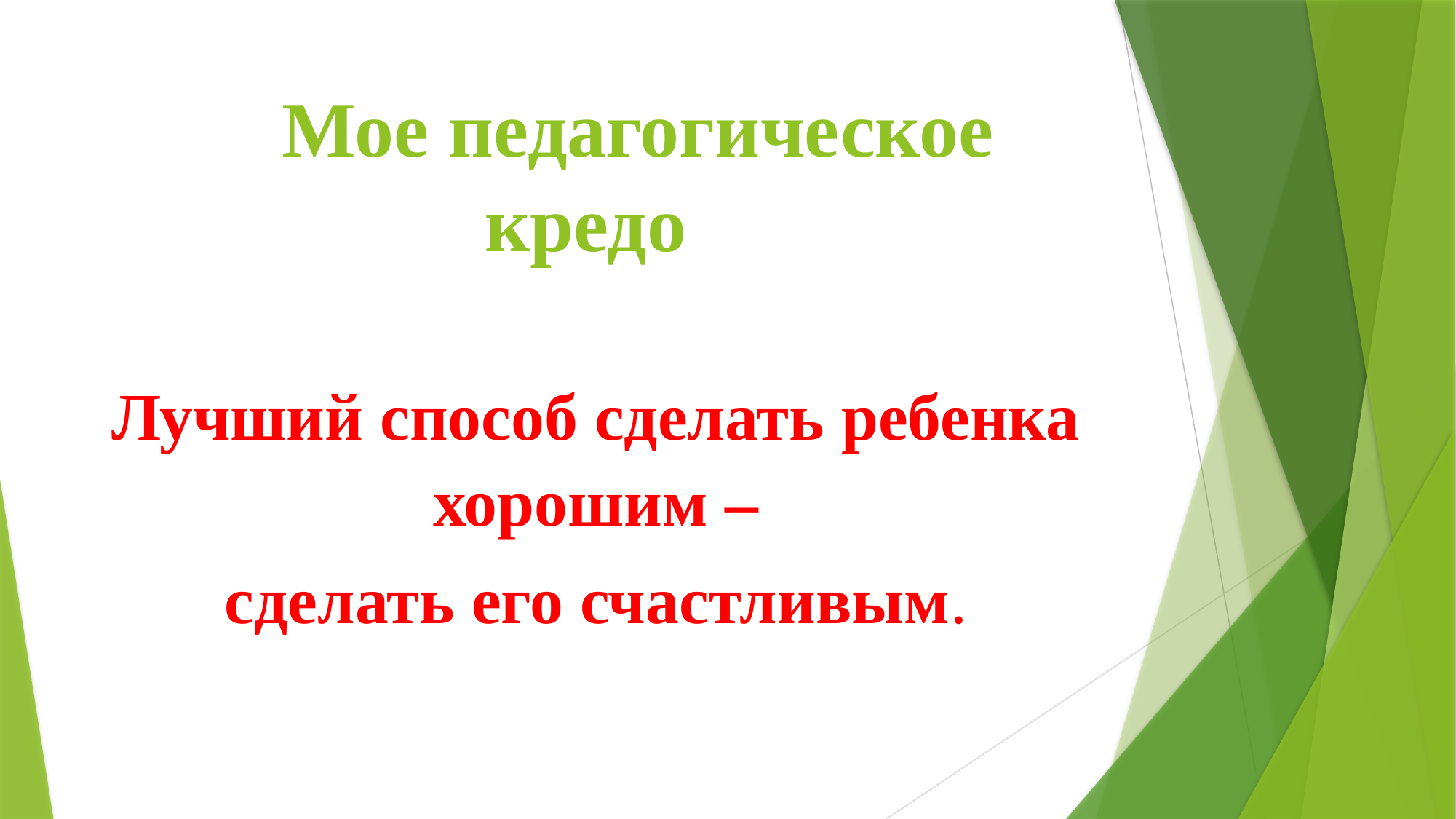

# Мое педагогическое  кредо

Лучший способ сделать ребенка хорошим –
сделать его счастливым.